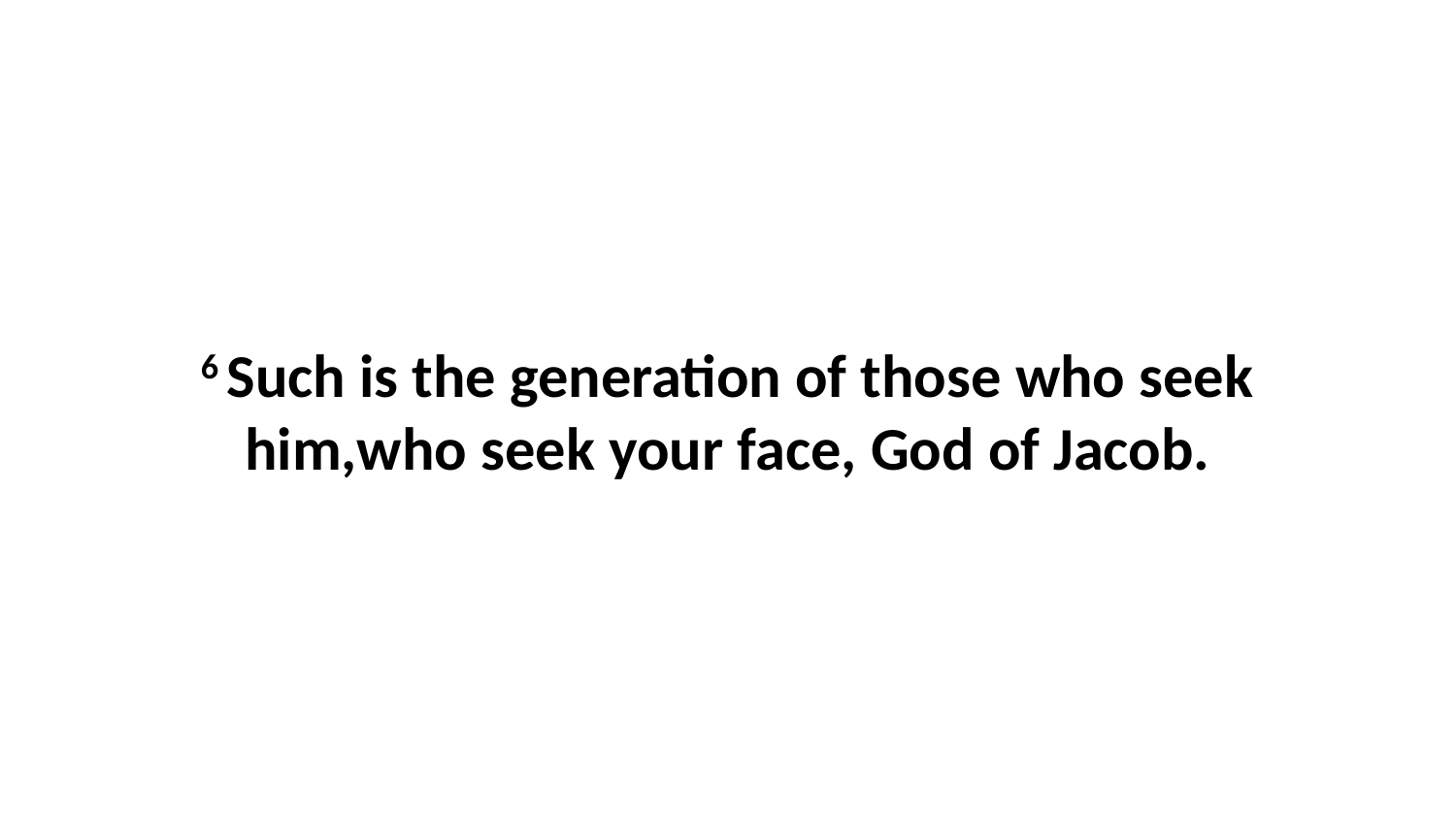

6 Such is the generation of those who seek him,who seek your face, God of Jacob.